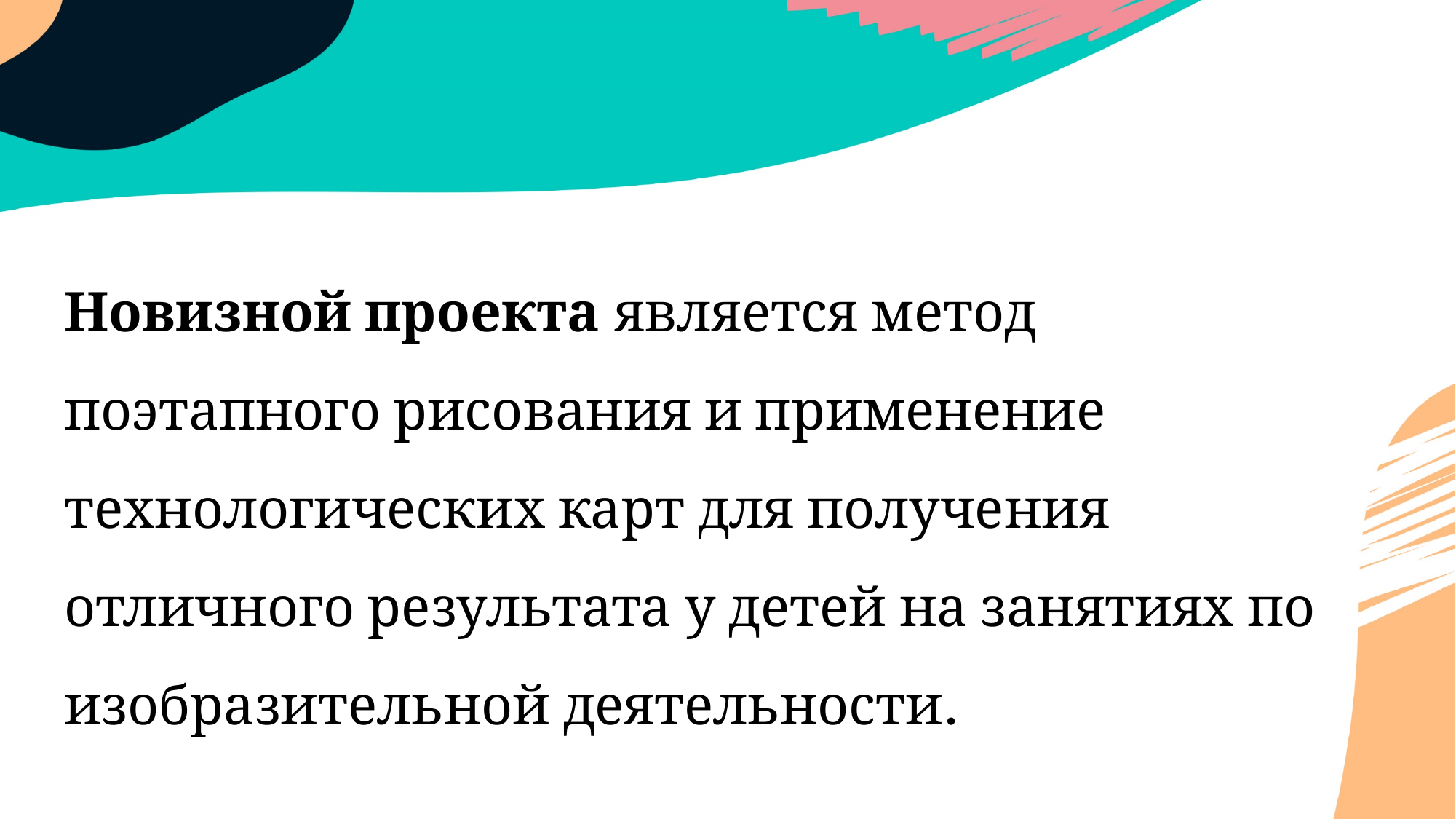

Новизной проекта является метод поэтапного рисования и применение технологических карт для получения отличного результата у детей на занятиях по изобразительной деятельности.